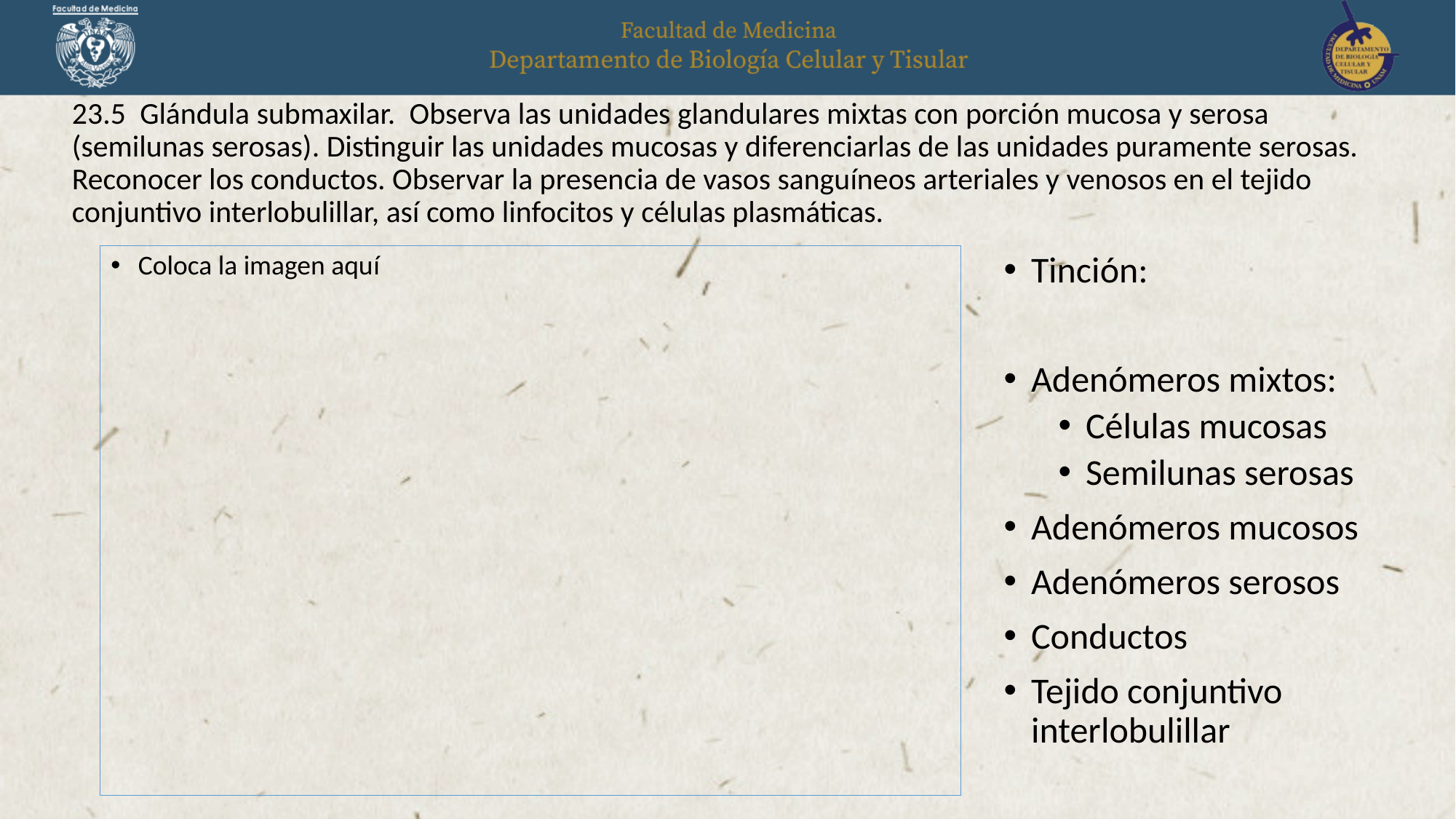

# 23.5  Glándula submaxilar.  Observa las unidades glandulares mixtas con porción mucosa y serosa (semilunas serosas). Distinguir las unidades mucosas y diferenciarlas de las unidades puramente serosas. Reconocer los conductos. Observar la presencia de vasos sanguíneos arteriales y venosos en el tejido conjuntivo interlobulillar, así como linfocitos y células plasmáticas.
Tinción:

Adenómeros mixtos:
Células mucosas
Semilunas serosas
Adenómeros mucosos
Adenómeros serosos
Conductos
Tejido conjuntivo interlobulillar
Coloca la imagen aquí